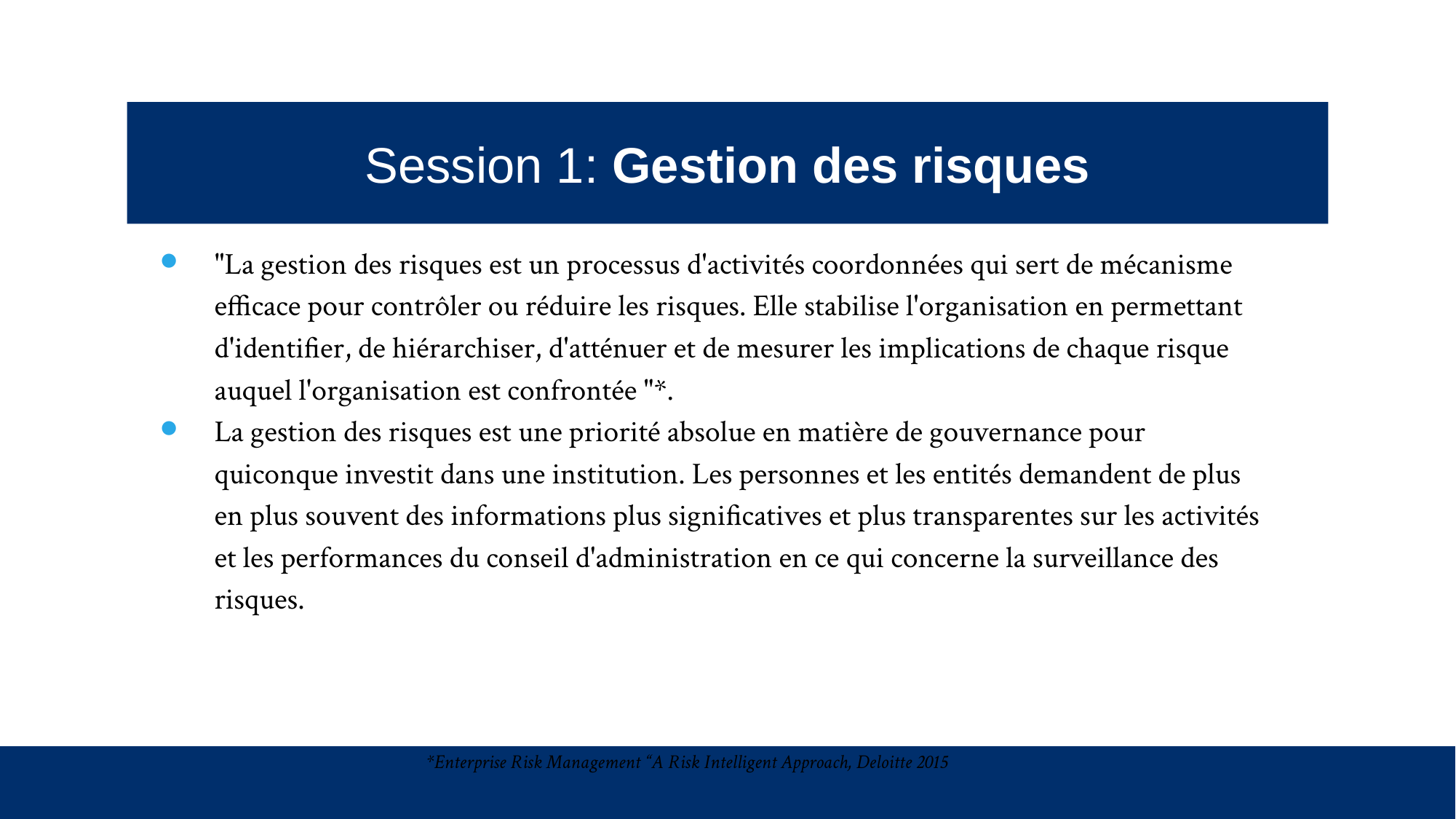

Session 1: Gestion des risques
"La gestion des risques est un processus d'activités coordonnées qui sert de mécanisme efficace pour contrôler ou réduire les risques. Elle stabilise l'organisation en permettant d'identifier, de hiérarchiser, d'atténuer et de mesurer les implications de chaque risque auquel l'organisation est confrontée "*.
La gestion des risques est une priorité absolue en matière de gouvernance pour quiconque investit dans une institution. Les personnes et les entités demandent de plus en plus souvent des informations plus significatives et plus transparentes sur les activités et les performances du conseil d'administration en ce qui concerne la surveillance des risques.
*Enterprise Risk Management “A Risk Intelligent Approach, Deloitte 2015